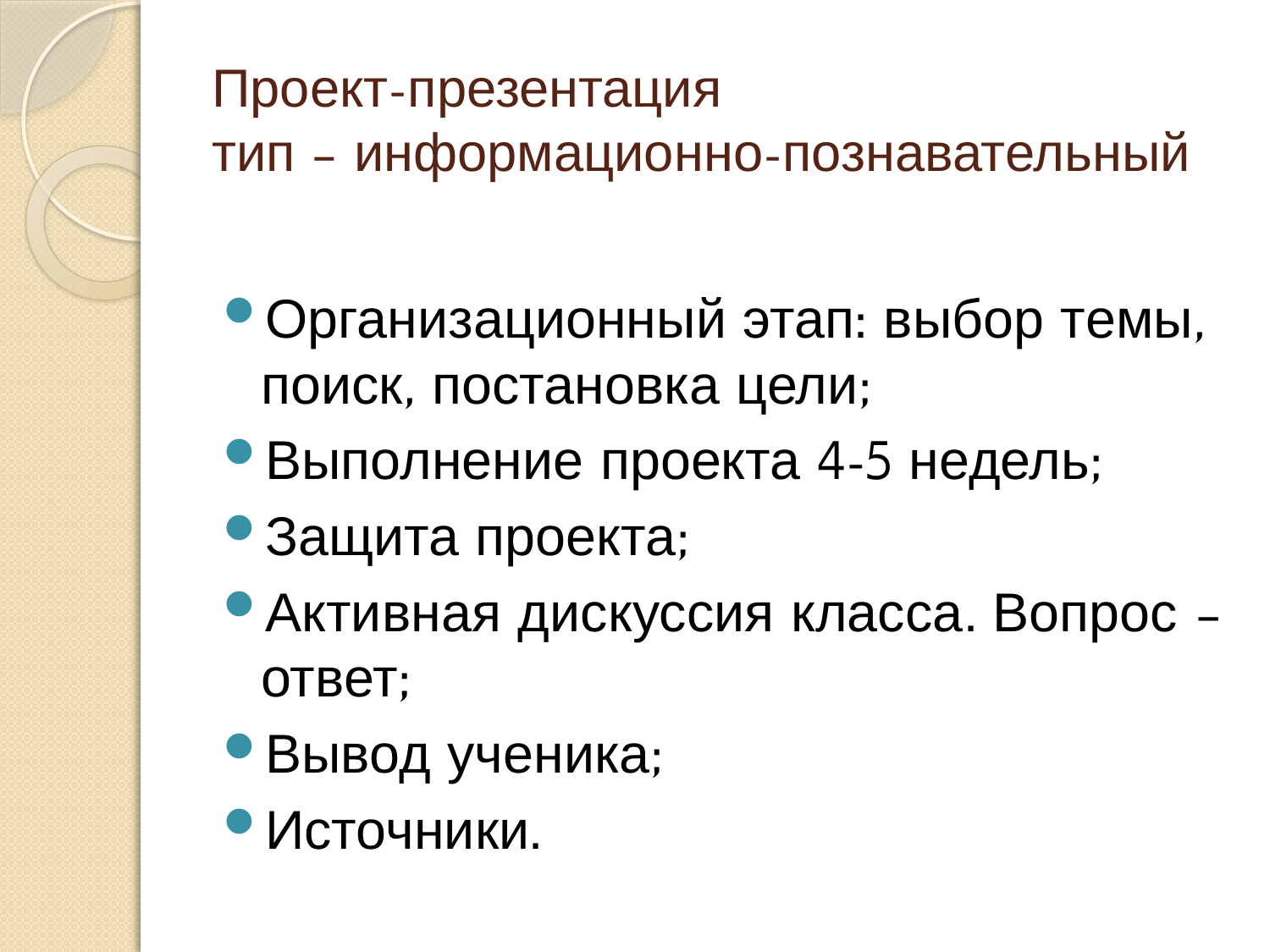

# Проект-презентация тип – информационно-познавательный

Организационный этап: выбор темы, поиск, постановка цели;
Выполнение проекта 4-5 недель;
Защита проекта;
Активная дискуссия класса. Вопрос – ответ;
Вывод ученика;
Источники.